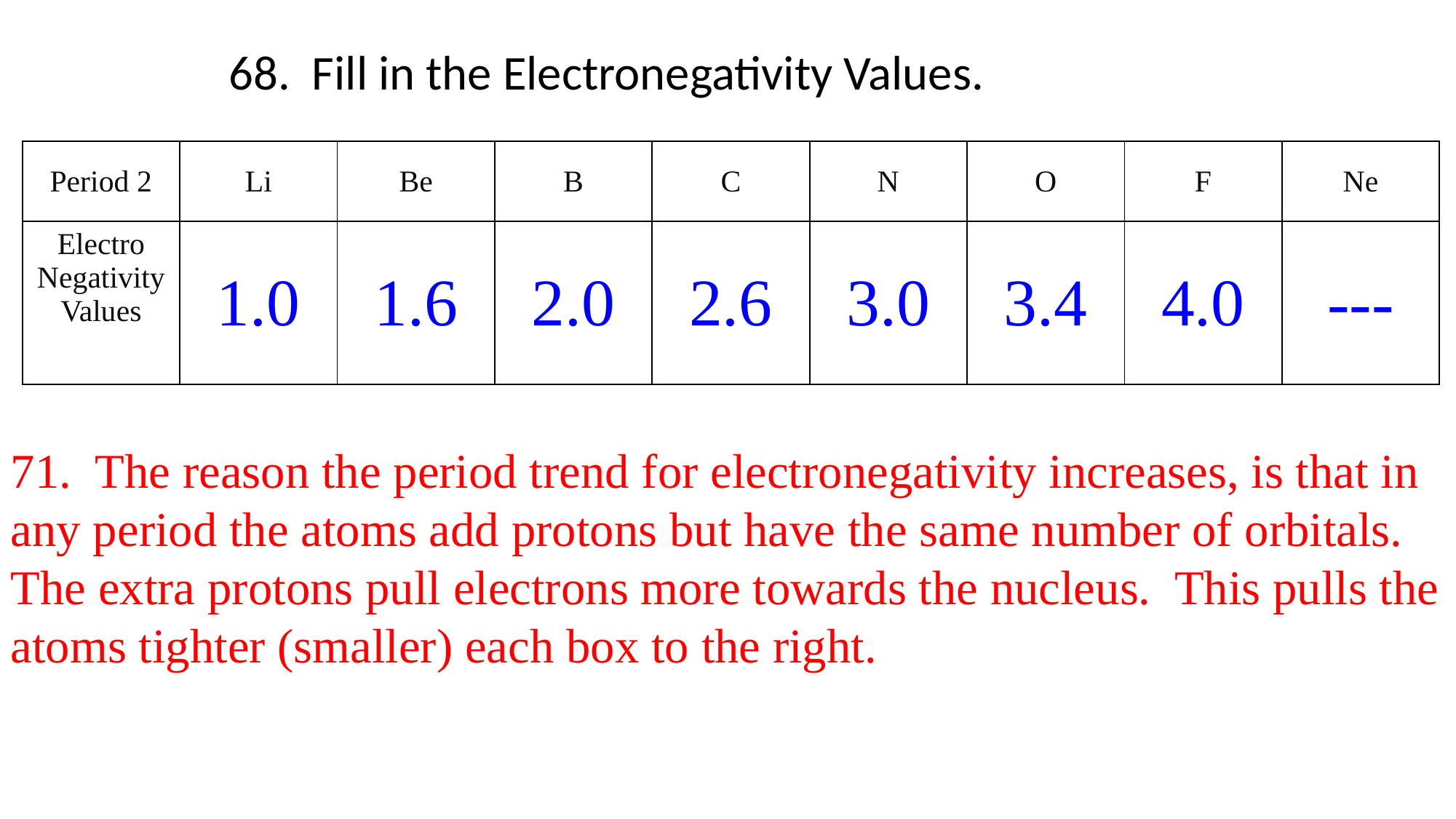

68.  Fill in the Electronegativity Values.

| Period 2 | Li | Be | B | C | N | O | F | Ne |
| --- | --- | --- | --- | --- | --- | --- | --- | --- |
| Electro Negativity Values | 1.0 | 1.6 | 2.0 | 2.6 | 3.0 | 3.4 | 4.0 | --- |
71.  The reason the period trend for electronegativity increases, is that in any period the atoms add protons but have the same number of orbitals.  The extra protons pull electrons more towards the nucleus.  This pulls the atoms tighter (smaller) each box to the right.